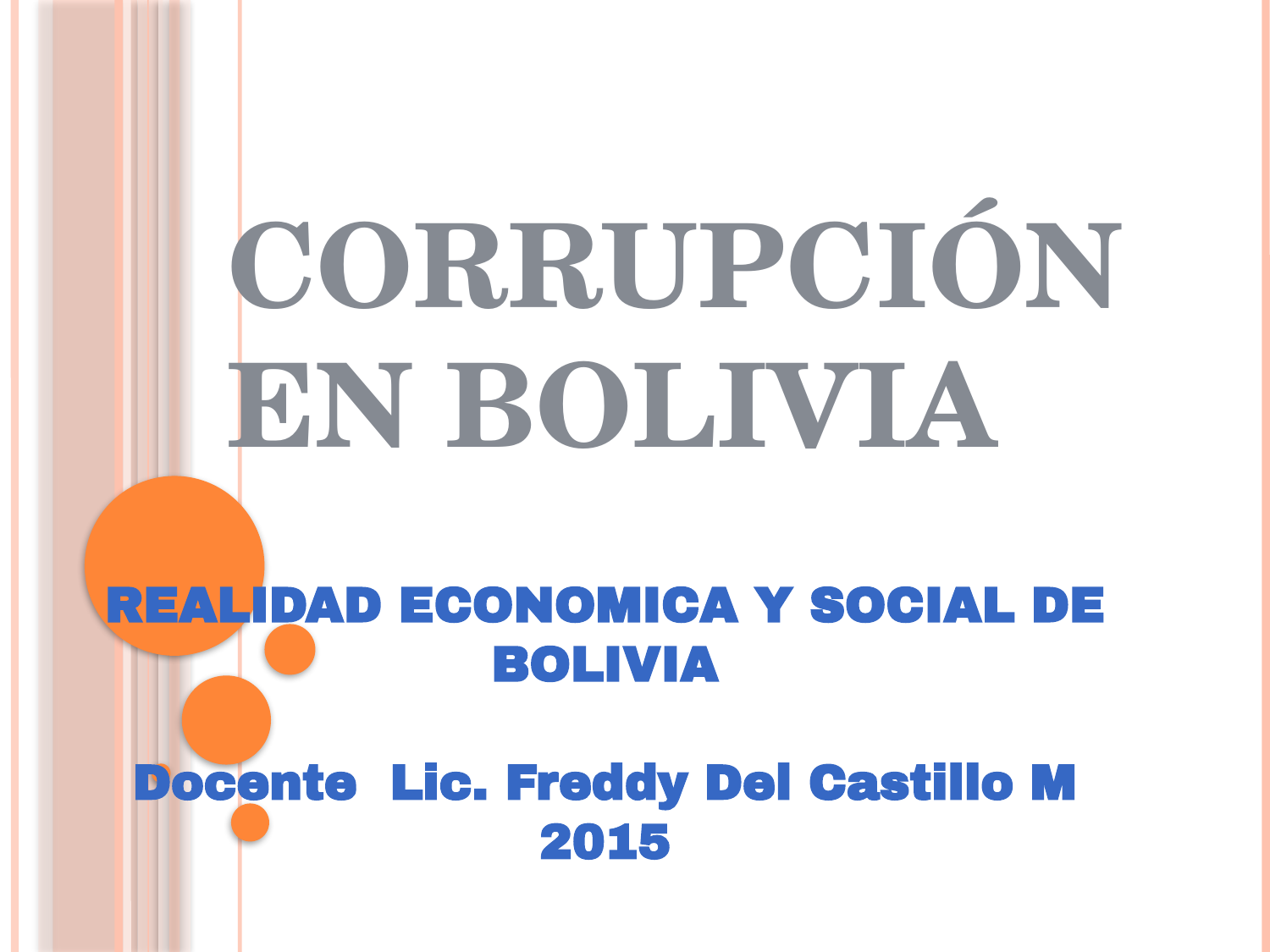

# CORRUPCIÓN EN BOLIVIA
REALIDAD ECONOMICA Y SOCIAL DE BOLIVIA

Docente  Lic. Freddy Del Castillo M
2015